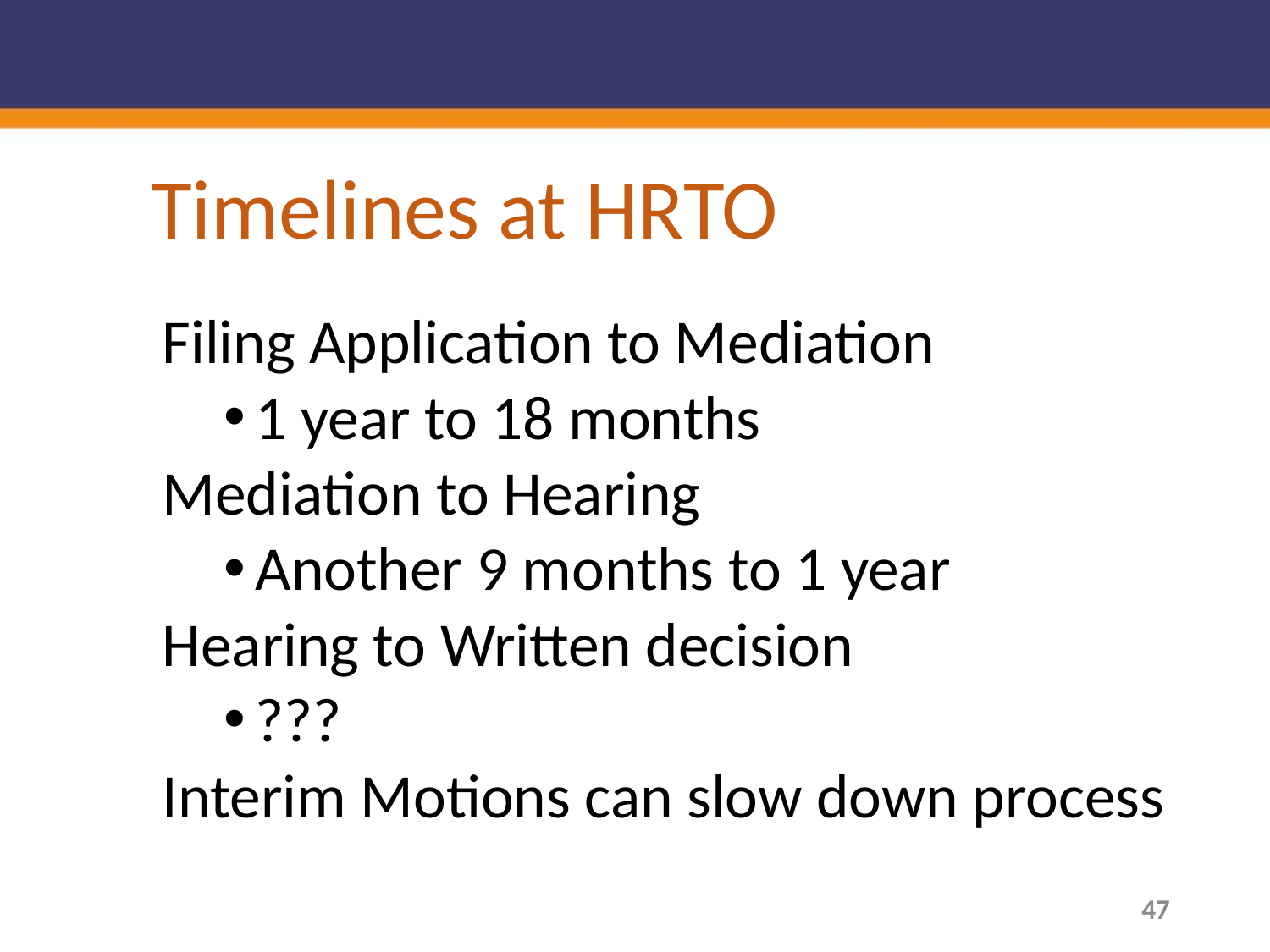

# Timelines at HRTO
Filing Application to Mediation
1 year to 18 months
Mediation to Hearing
Another 9 months to 1 year
Hearing to Written decision
???
Interim Motions can slow down process

47